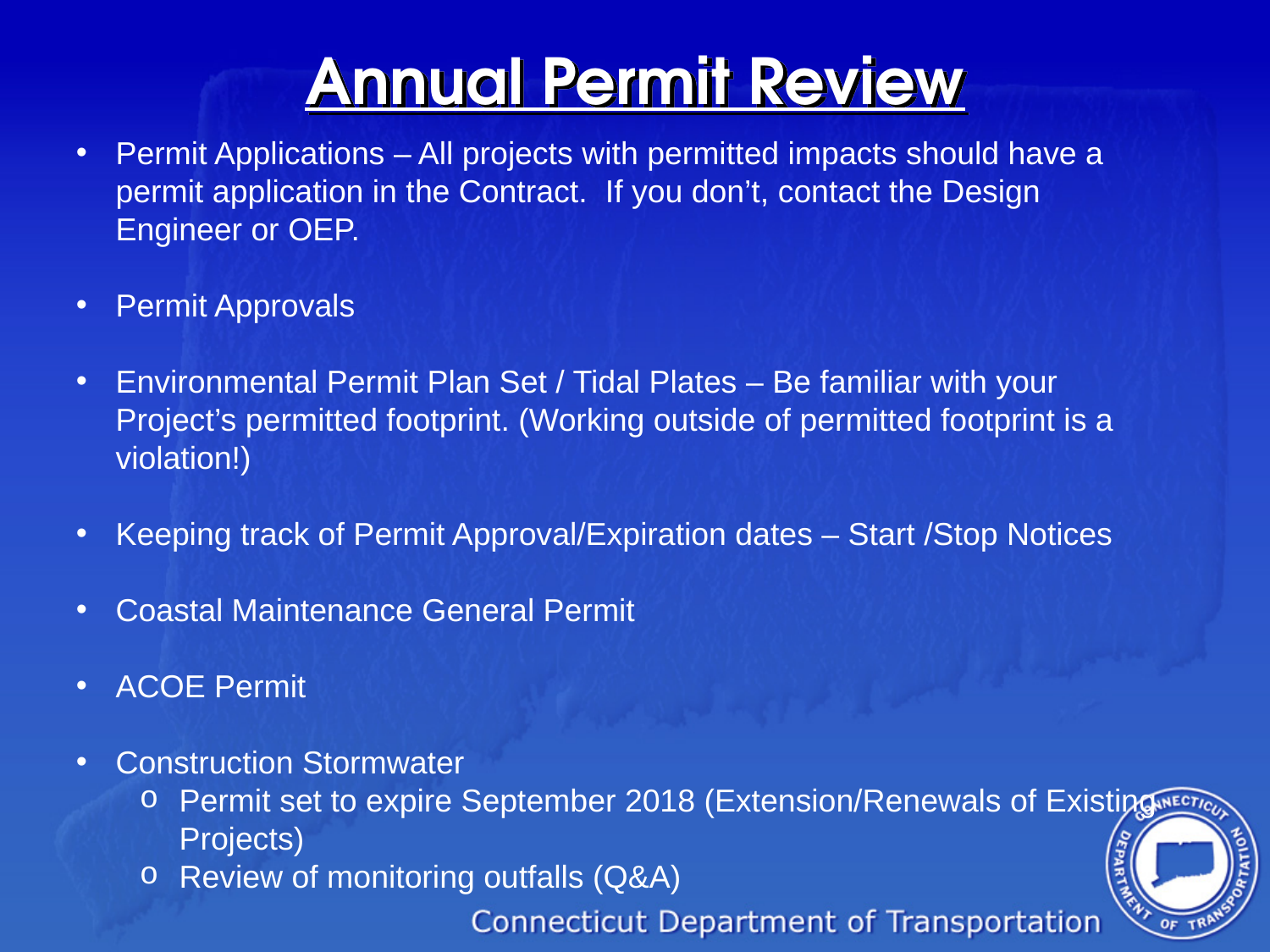

# Annual Permit Review
Permit Applications – All projects with permitted impacts should have a permit application in the Contract.  If you don’t, contact the Design Engineer or OEP.

Permit Approvals

Environmental Permit Plan Set / Tidal Plates – Be familiar with your Project’s permitted footprint. (Working outside of permitted footprint is a violation!)

Keeping track of Permit Approval/Expiration dates – Start /Stop Notices

Coastal Maintenance General Permit

ACOE Permit

Construction Stormwater
Permit set to expire September 2018 (Extension/Renewals of Existing Projects)
Review of monitoring outfalls (Q&A)